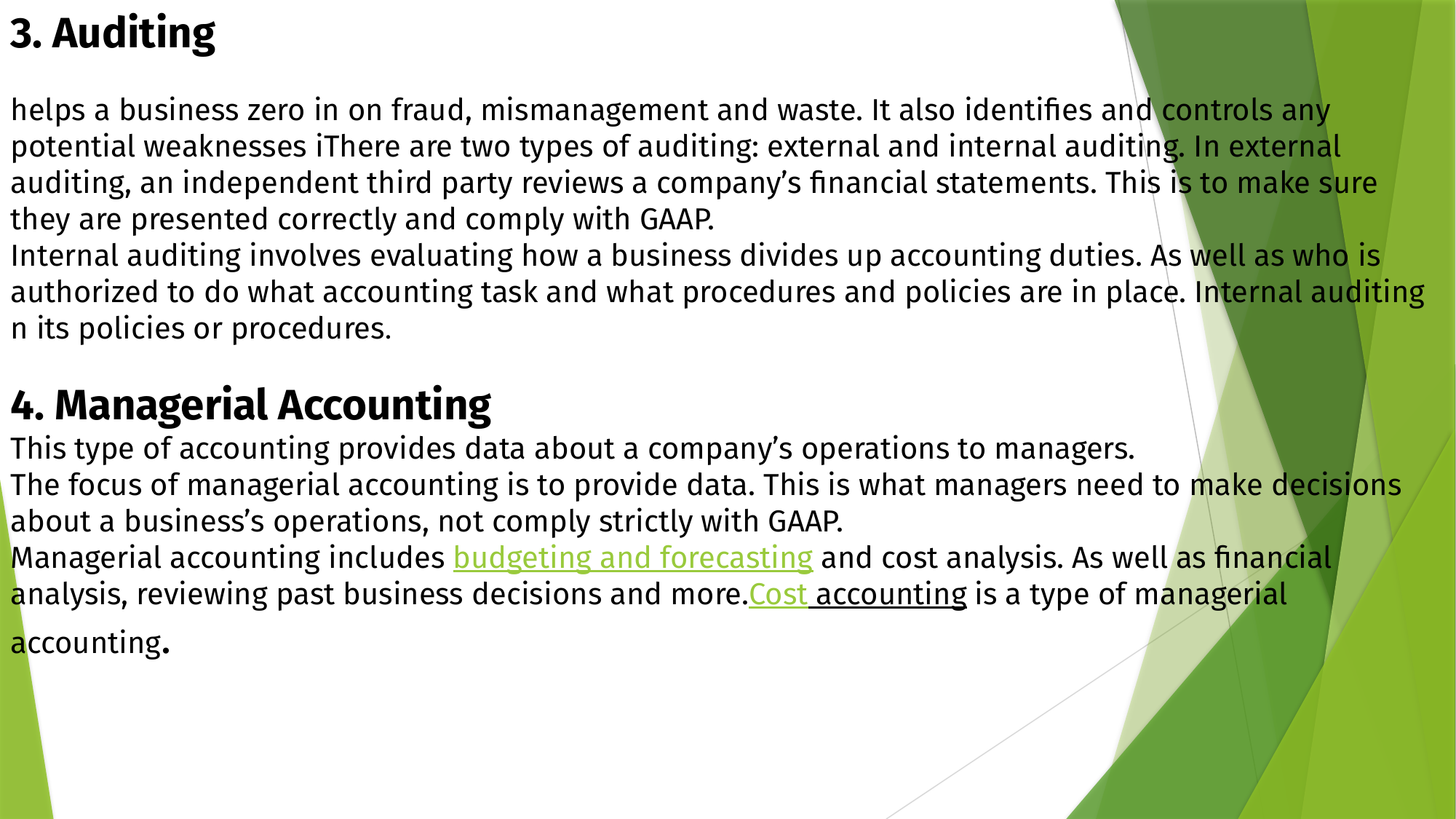

3. Auditing
helps a business zero in on fraud, mismanagement and waste. It also identifies and controls any potential weaknesses iThere are two types of auditing: external and internal auditing. In external auditing, an independent third party reviews a company’s financial statements. This is to make sure they are presented correctly and comply with GAAP.
Internal auditing involves evaluating how a business divides up accounting duties. As well as who is authorized to do what accounting task and what procedures and policies are in place. Internal auditing n its policies or procedures.

4. Managerial Accounting
This type of accounting provides data about a company’s operations to managers.
The focus of managerial accounting is to provide data. This is what managers need to make decisions about a business’s operations, not comply strictly with GAAP.
Managerial accounting includes budgeting and forecasting and cost analysis. As well as financial analysis, reviewing past business decisions and more.Cost accounting is a type of managerial accounting.